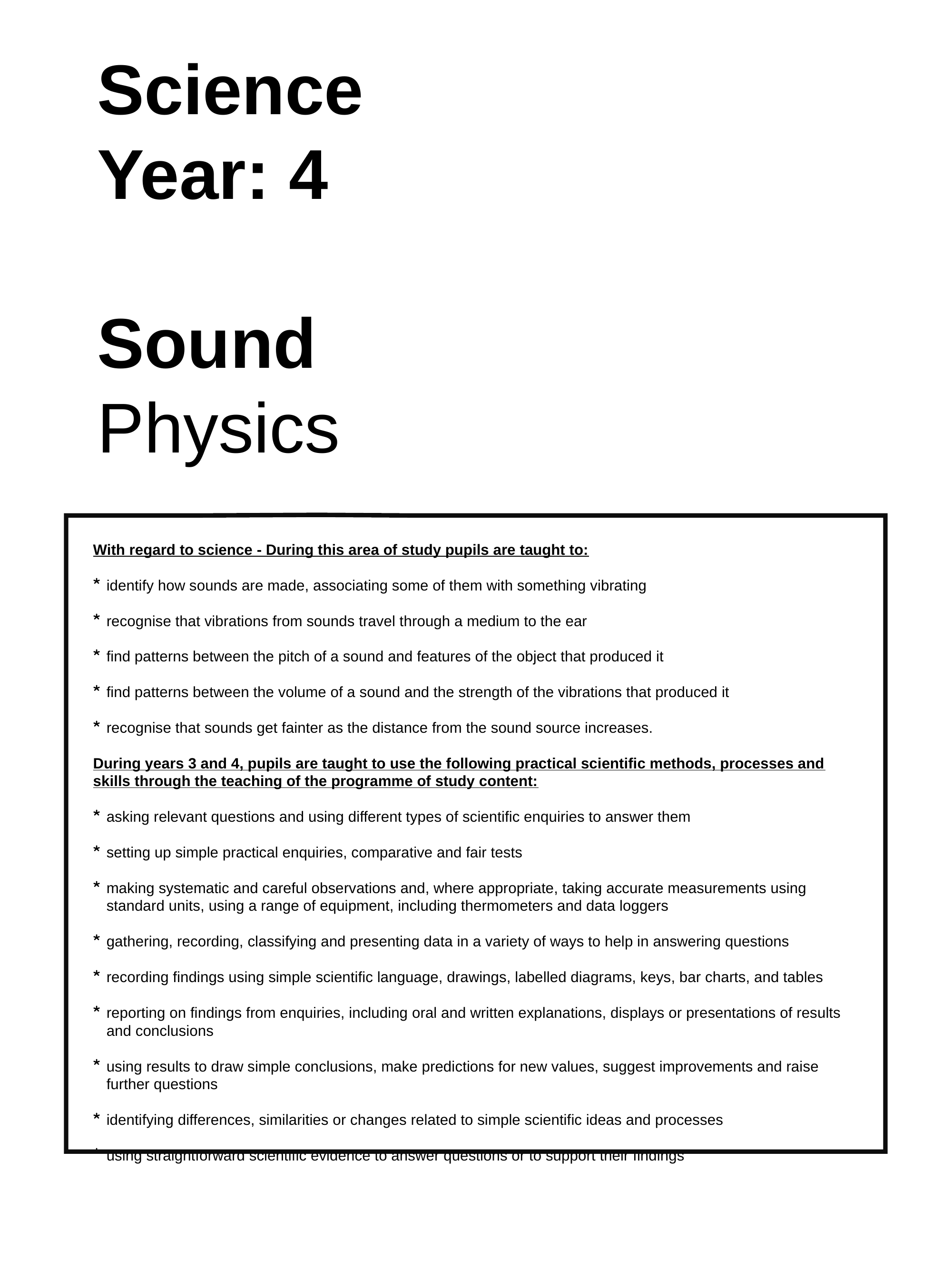

Science
Year: 4

Sound
Physics

With regard to science - During this area of study pupils are taught to:

identify how sounds are made, associating some of them with something vibrating

recognise that vibrations from sounds travel through a medium to the ear

find patterns between the pitch of a sound and features of the object that produced it

find patterns between the volume of a sound and the strength of the vibrations that produced it

recognise that sounds get fainter as the distance from the sound source increases.

During years 3 and 4, pupils are taught to use the following practical scientific methods, processes and skills through the teaching of the programme of study content:

asking relevant questions and using different types of scientific enquiries to answer them

setting up simple practical enquiries, comparative and fair tests

making systematic and careful observations and, where appropriate, taking accurate measurements using standard units, using a range of equipment, including thermometers and data loggers

gathering, recording, classifying and presenting data in a variety of ways to help in answering questions

recording findings using simple scientific language, drawings, labelled diagrams, keys, bar charts, and tables

reporting on findings from enquiries, including oral and written explanations, displays or presentations of results and conclusions

using results to draw simple conclusions, make predictions for new values, suggest improvements and raise further questions

identifying differences, similarities or changes related to simple scientific ideas and processes

using straightforward scientific evidence to answer questions or to support their findings